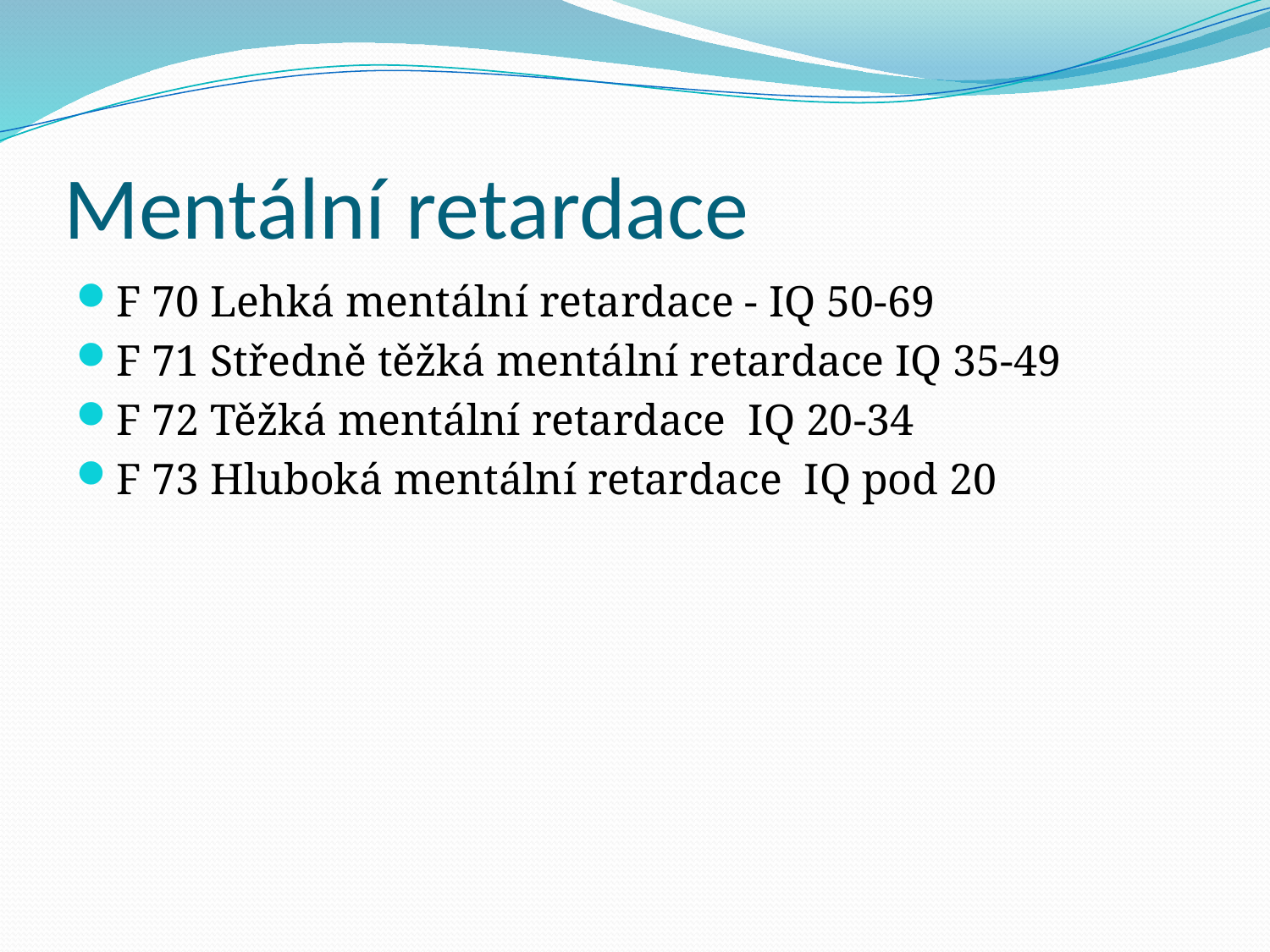

# Mentální retardace
F 70 Lehká mentální retardace - IQ 50-69
F 71 Středně těžká mentální retardace IQ 35-49
F 72 Těžká mentální retardace  IQ 20-34
F 73 Hluboká mentální retardace  IQ pod 20